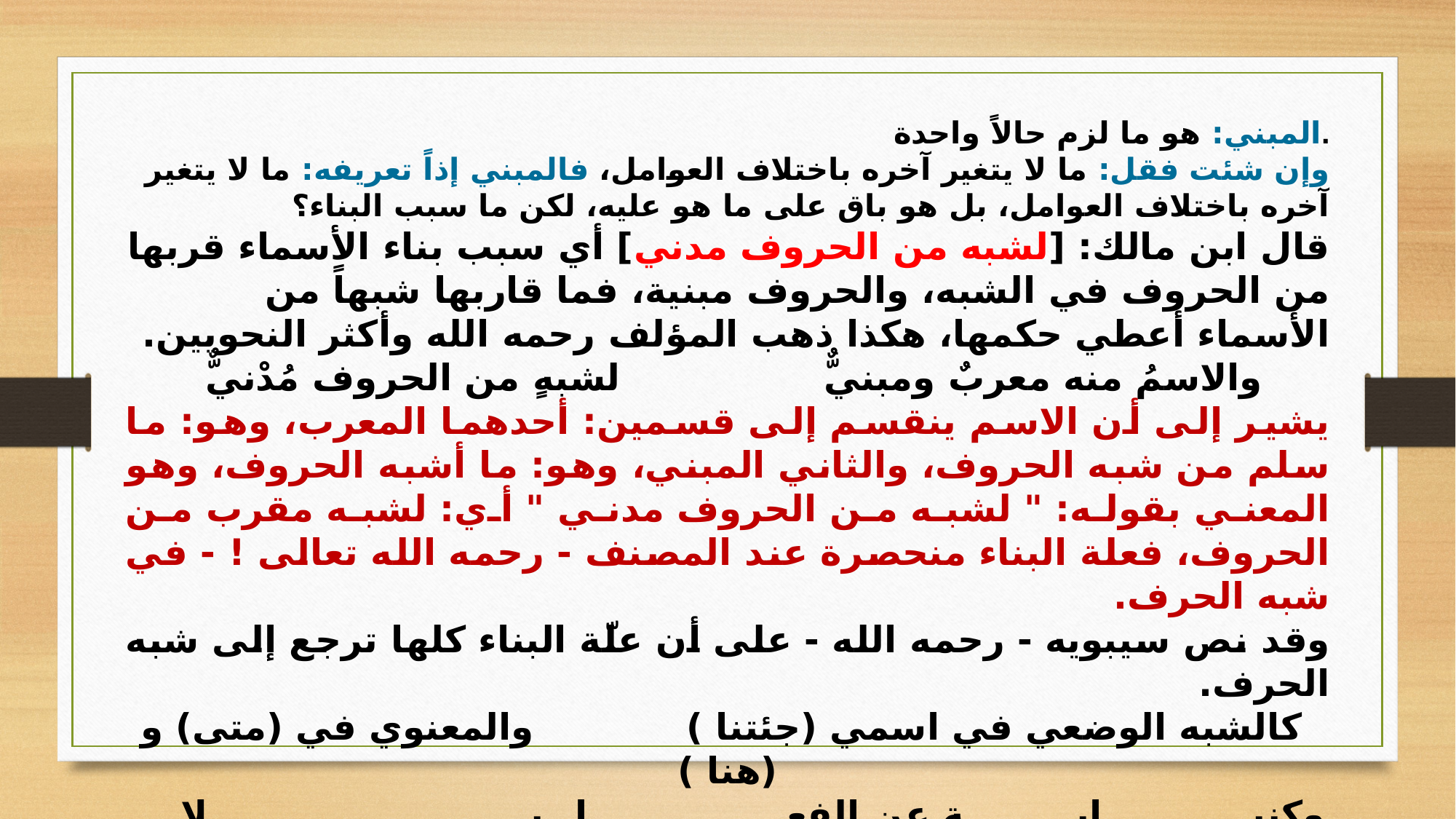

المبني: هو ما لزم حالاً واحدة.
وإن شئت فقل: ما لا يتغير آخره باختلاف العوامل، فالمبني إذاً تعريفه: ما لا يتغير آخره باختلاف العوامل، بل هو باق على ما هو عليه، لكن ما سبب البناء؟
قال ابن مالك: [لشبه من الحروف مدني] أي سبب بناء الأسماء قربها من الحروف في الشبه، والحروف مبنية، فما قاربها شبهاً من الأسماء أعطي حكمها، هكذا ذهب المؤلف رحمه الله وأكثر النحويين.
والاسمُ منه معربٌ ومبنيٌّ                لشبهٍ من الحروف مُدْنيٌّ
يشير إلى أن الاسم ينقسم إلى قسمين: أحدهما المعرب، وهو: ما سلم من شبه الحروف، والثاني المبني، وهو: ما أشبه الحروف، وهو المعني بقوله: " لشبه من الحروف مدني " أي: لشبه مقرب من الحروف، فعلة البناء منحصرة عند المصنف - رحمه الله تعالى ! - في شبه الحرف.
وقد نص سيبويه - رحمه الله - على أن علّة البناء كلها ترجع إلى شبه الحرف.
 كالشبه الوضعي في اسمي (جئتنا )            والمعنوي في (متى) و (هنا )
وكنيــــــــــــابـــــــــة عن الفعــــــــــــــــل بــــــــــــــــــــــــــلا                 تأثر، وكافتقـــــــــــار أصِّـــــــــــــــــــــــلا
ذكر في هذين البيتين وجوه شبه الاسم بالحرف في أربعة مواضع: